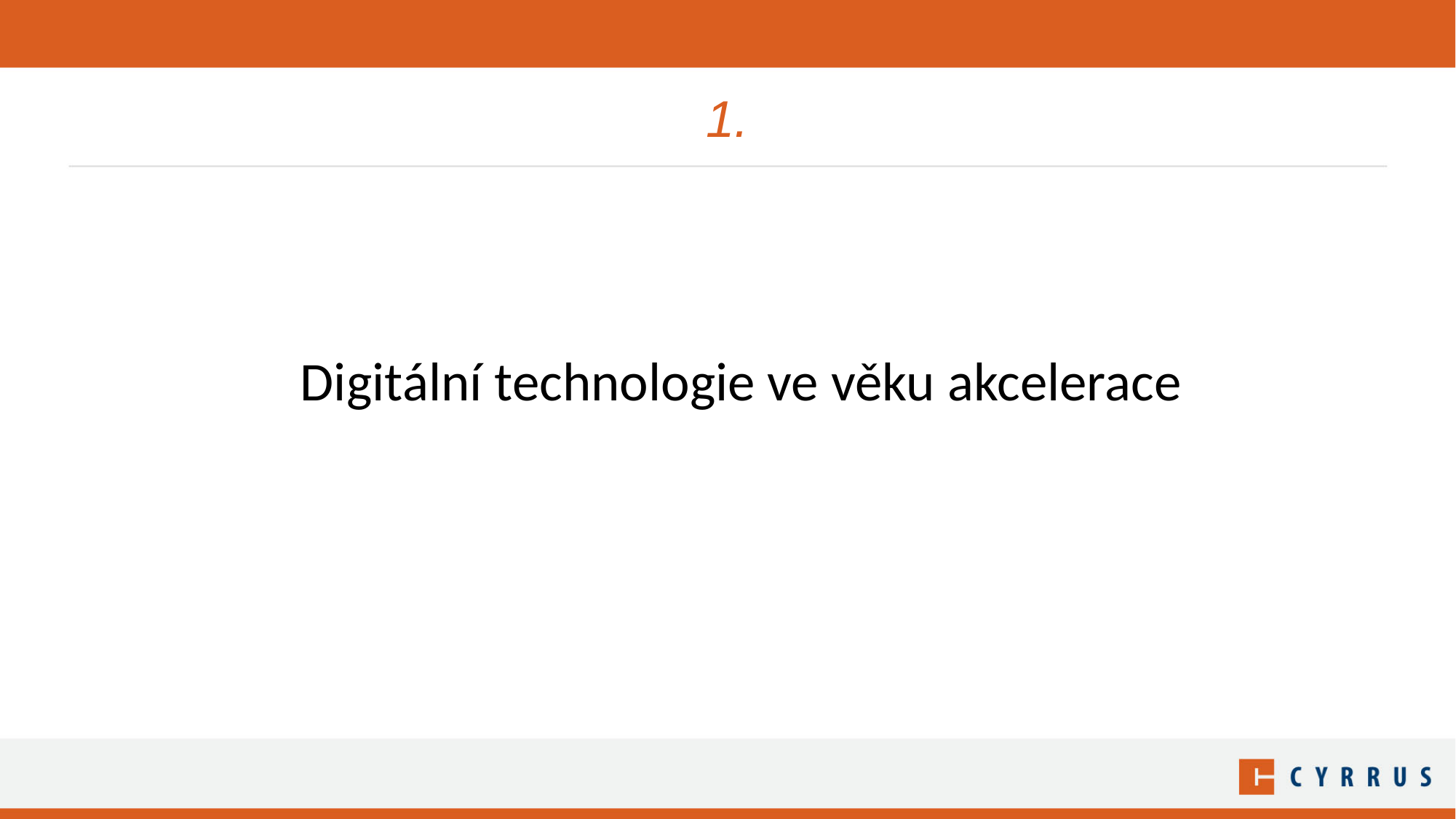

# 1.

Digitální technologie ve věku akcelerace